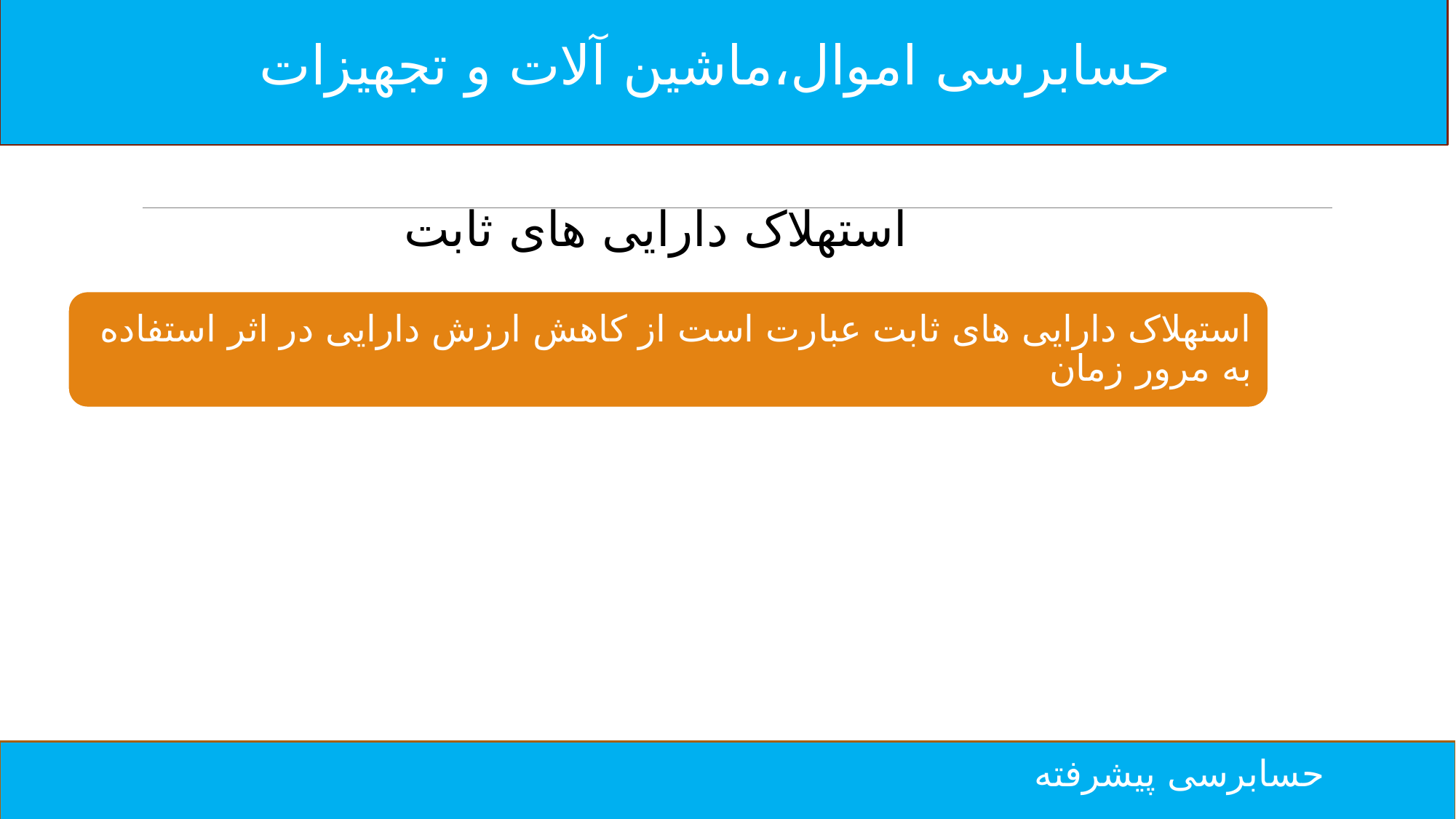

حسابرسی اموال،ماشین آلات و تجهیزات

حسابرسی پیشرفته
استهلاک دارایی های ثابت
استهلاک دارایی های ثابت عبارت است از کاهش ارزش دارایی در اثر استفاده به مرور زمان

حسابرسی پیشرفته